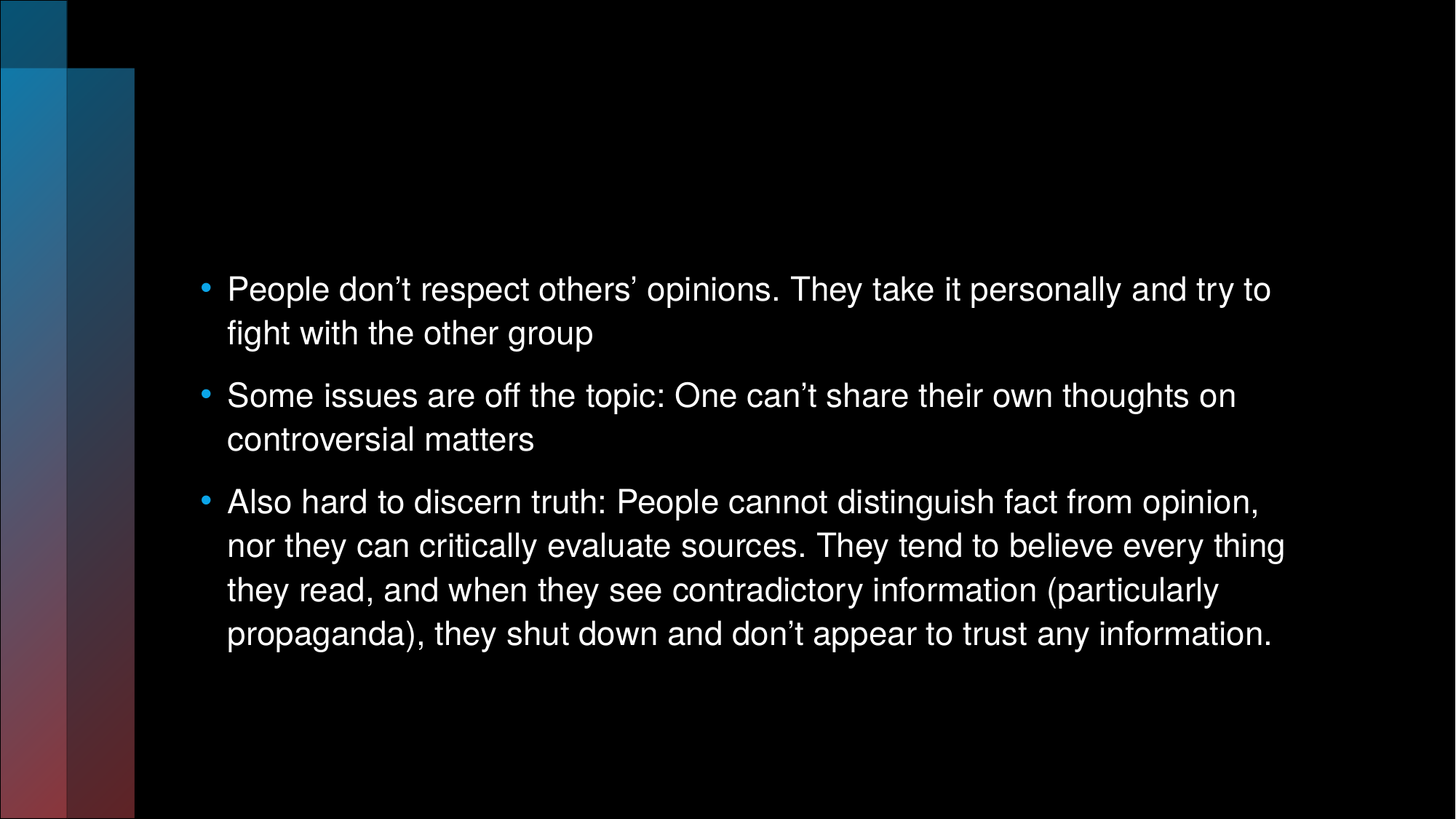

#
People don’t respect others’ opinions. They take it personally and try to fight with the other group
Some issues are off the topic: One can’t share their own thoughts on controversial matters
Also hard to discern truth: People cannot distinguish fact from opinion, nor they can critically evaluate sources. They tend to believe every thing they read, and when they see contradictory information (particularly propaganda), they shut down and don’t appear to trust any information.